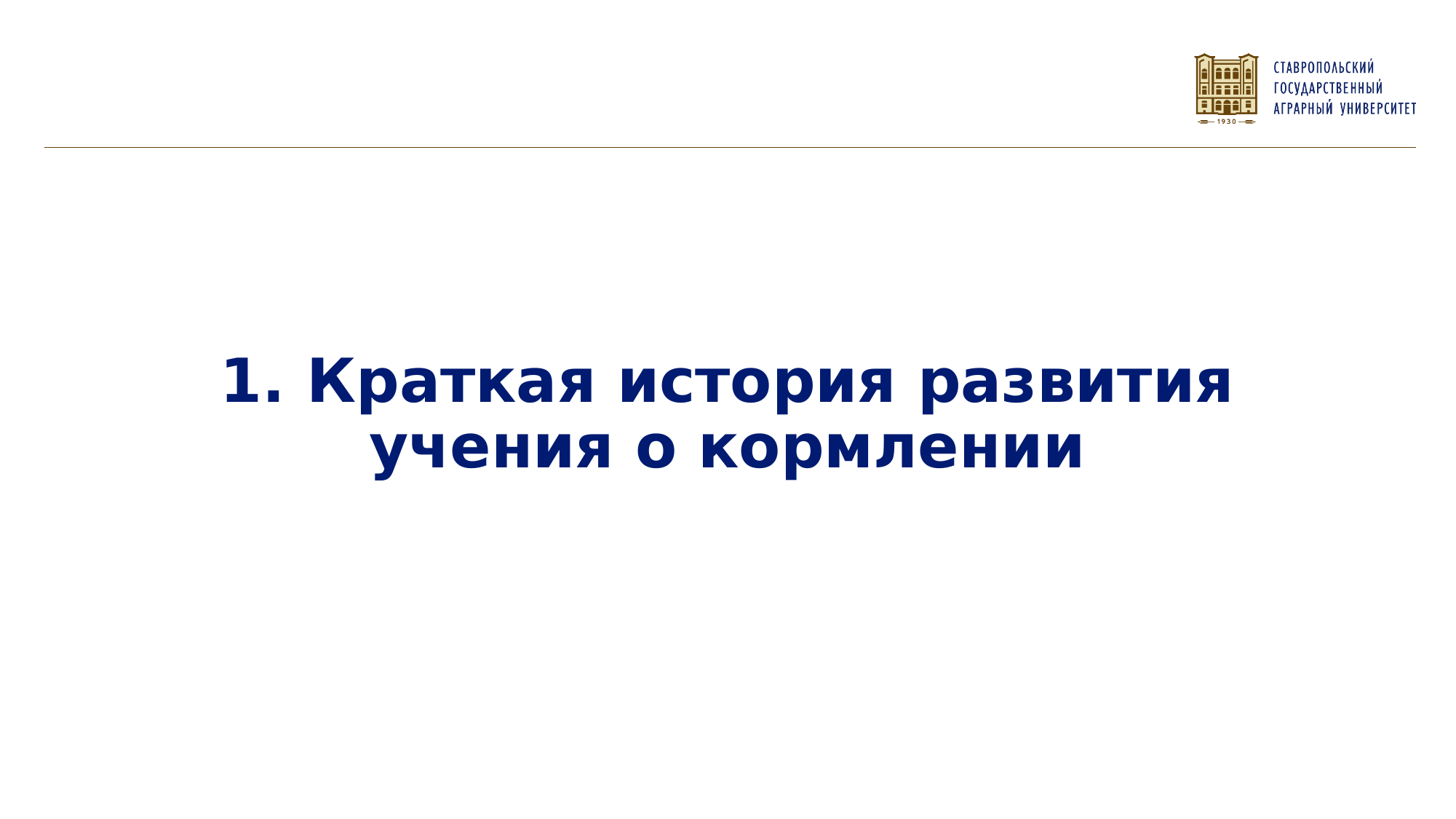

1. Краткая история развития учения о кормлении